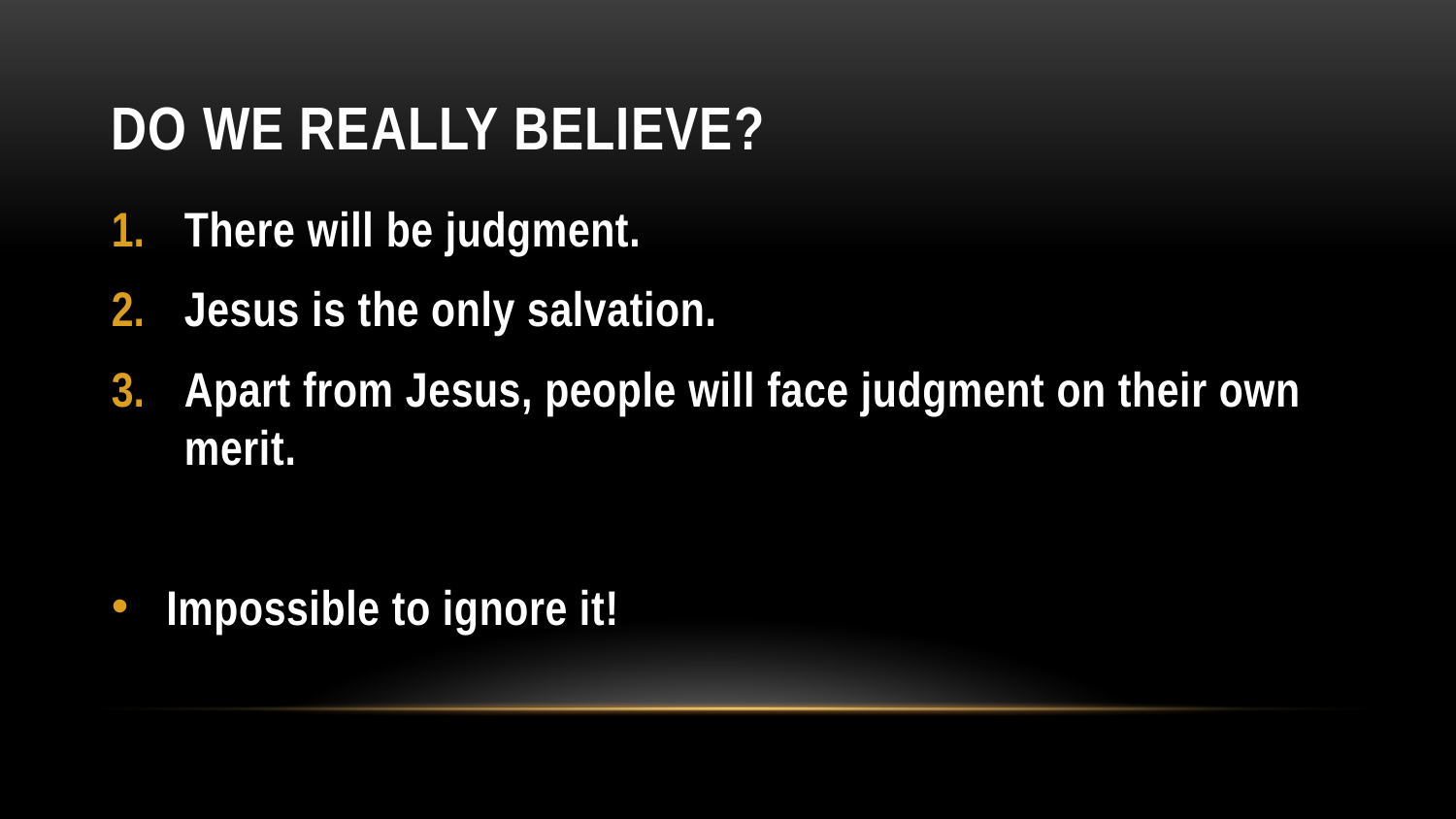

# Do we really believe?
There will be judgment.
Jesus is the only salvation.
Apart from Jesus, people will face judgment on their own merit.

Impossible to ignore it!